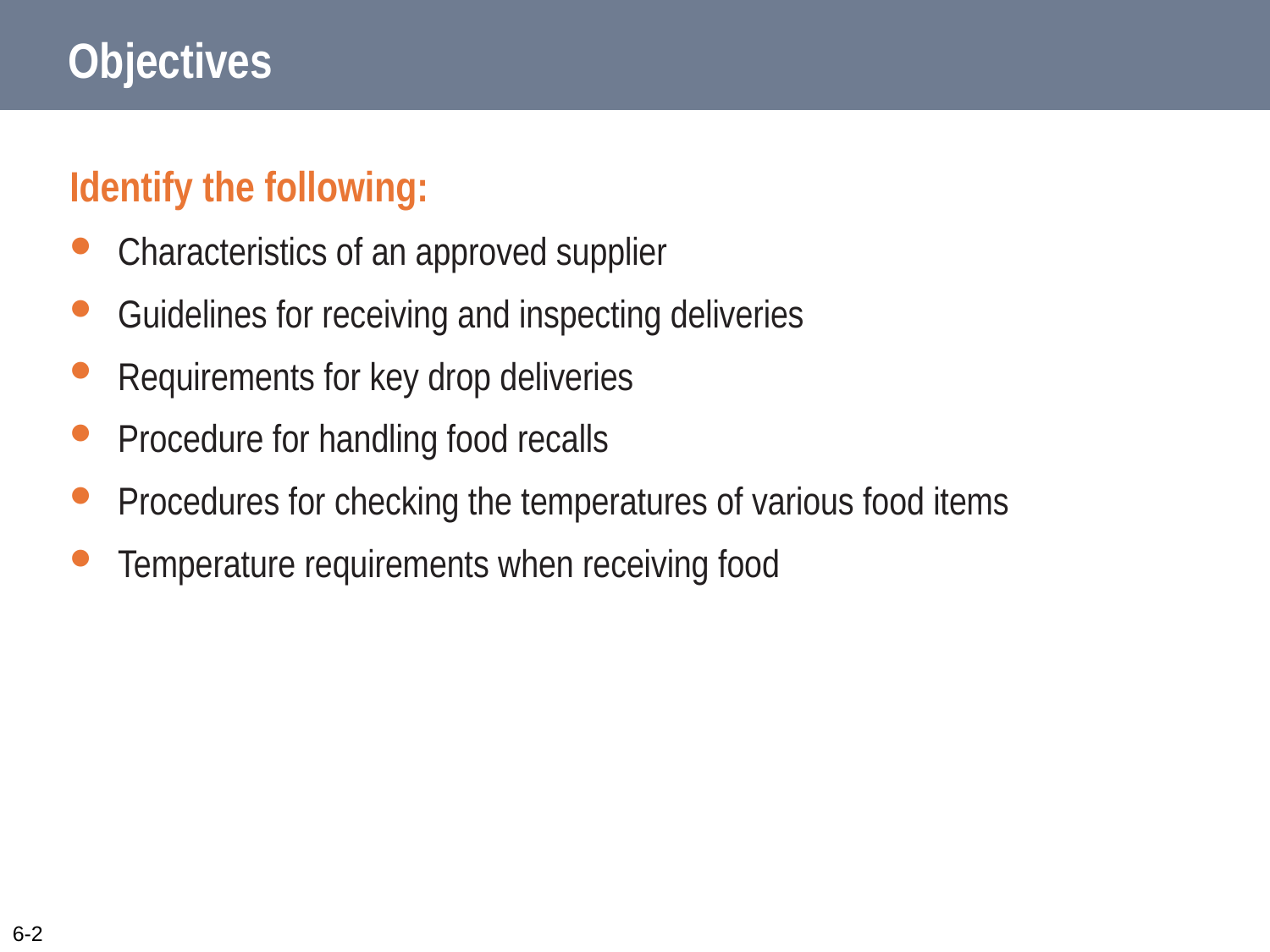

# Objectives
Identify the following:
Characteristics of an approved supplier
Guidelines for receiving and inspecting deliveries
Requirements for key drop deliveries
Procedure for handling food recalls
Procedures for checking the temperatures of various food items
Temperature requirements when receiving food

6-2